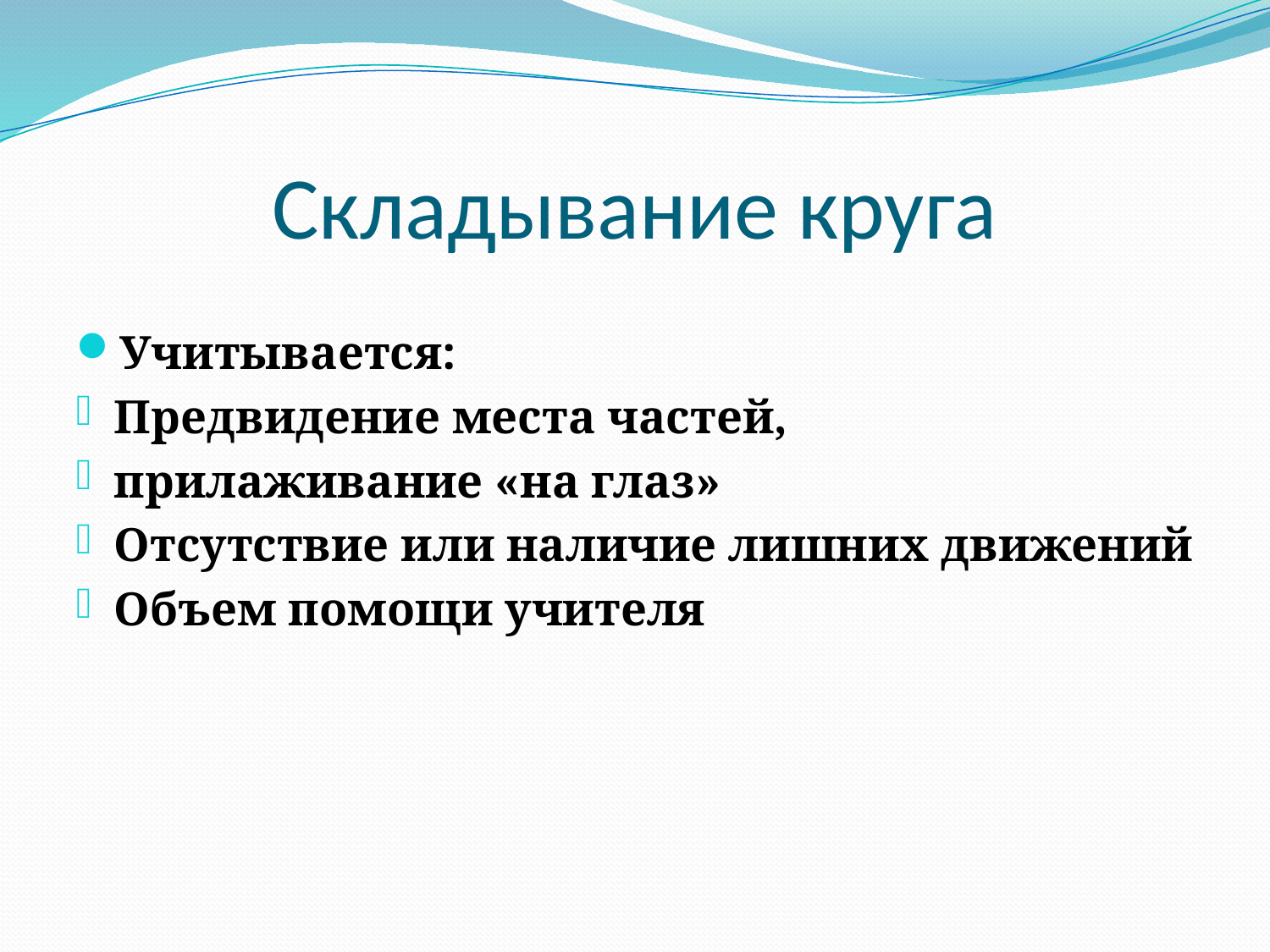

# Складывание круга
Учитывается:
Предвидение места частей,
прилаживание «на глаз»
Отсутствие или наличие лишних движений
Объем помощи учителя